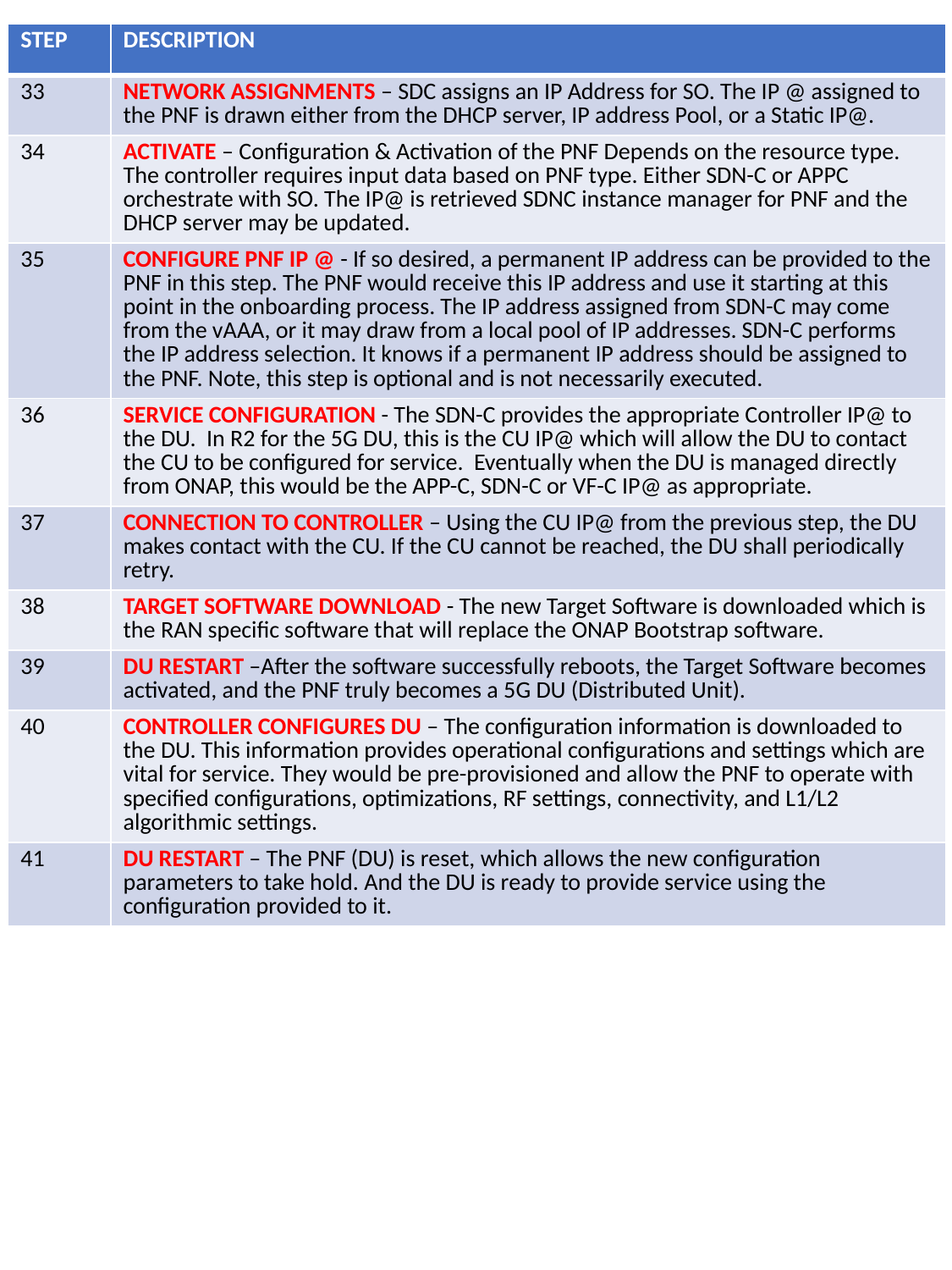

| STEP | DESCRIPTION |
| --- | --- |
| 33 | NETWORK ASSIGNMENTS – SDC assigns an IP Address for SO. The IP @ assigned to the PNF is drawn either from the DHCP server, IP address Pool, or a Static IP@. |
| 34 | ACTIVATE – Configuration & Activation of the PNF Depends on the resource type. The controller requires input data based on PNF type. Either SDN-C or APPC orchestrate with SO. The IP@ is retrieved SDNC instance manager for PNF and the DHCP server may be updated. |
| 35 | CONFIGURE PNF IP @ - If so desired, a permanent IP address can be provided to the PNF in this step. The PNF would receive this IP address and use it starting at this point in the onboarding process. The IP address assigned from SDN-C may come from the vAAA, or it may draw from a local pool of IP addresses. SDN-C performs the IP address selection. It knows if a permanent IP address should be assigned to the PNF. Note, this step is optional and is not necessarily executed. |
| 36 | SERVICE CONFIGURATION - The SDN-C provides the appropriate Controller IP@ to the DU. In R2 for the 5G DU, this is the CU IP@ which will allow the DU to contact the CU to be configured for service. Eventually when the DU is managed directly from ONAP, this would be the APP-C, SDN-C or VF-C IP@ as appropriate. |
| 37 | CONNECTION TO CONTROLLER – Using the CU IP@ from the previous step, the DU makes contact with the CU. If the CU cannot be reached, the DU shall periodically retry. |
| 38 | TARGET SOFTWARE DOWNLOAD - The new Target Software is downloaded which is the RAN specific software that will replace the ONAP Bootstrap software. |
| 39 | DU RESTART –After the software successfully reboots, the Target Software becomes activated, and the PNF truly becomes a 5G DU (Distributed Unit). |
| 40 | CONTROLLER CONFIGURES DU – The configuration information is downloaded to the DU. This information provides operational configurations and settings which are vital for service. They would be pre-provisioned and allow the PNF to operate with specified configurations, optimizations, RF settings, connectivity, and L1/L2 algorithmic settings. |
| 41 | DU RESTART – The PNF (DU) is reset, which allows the new configuration parameters to take hold. And the DU is ready to provide service using the configuration provided to it. |